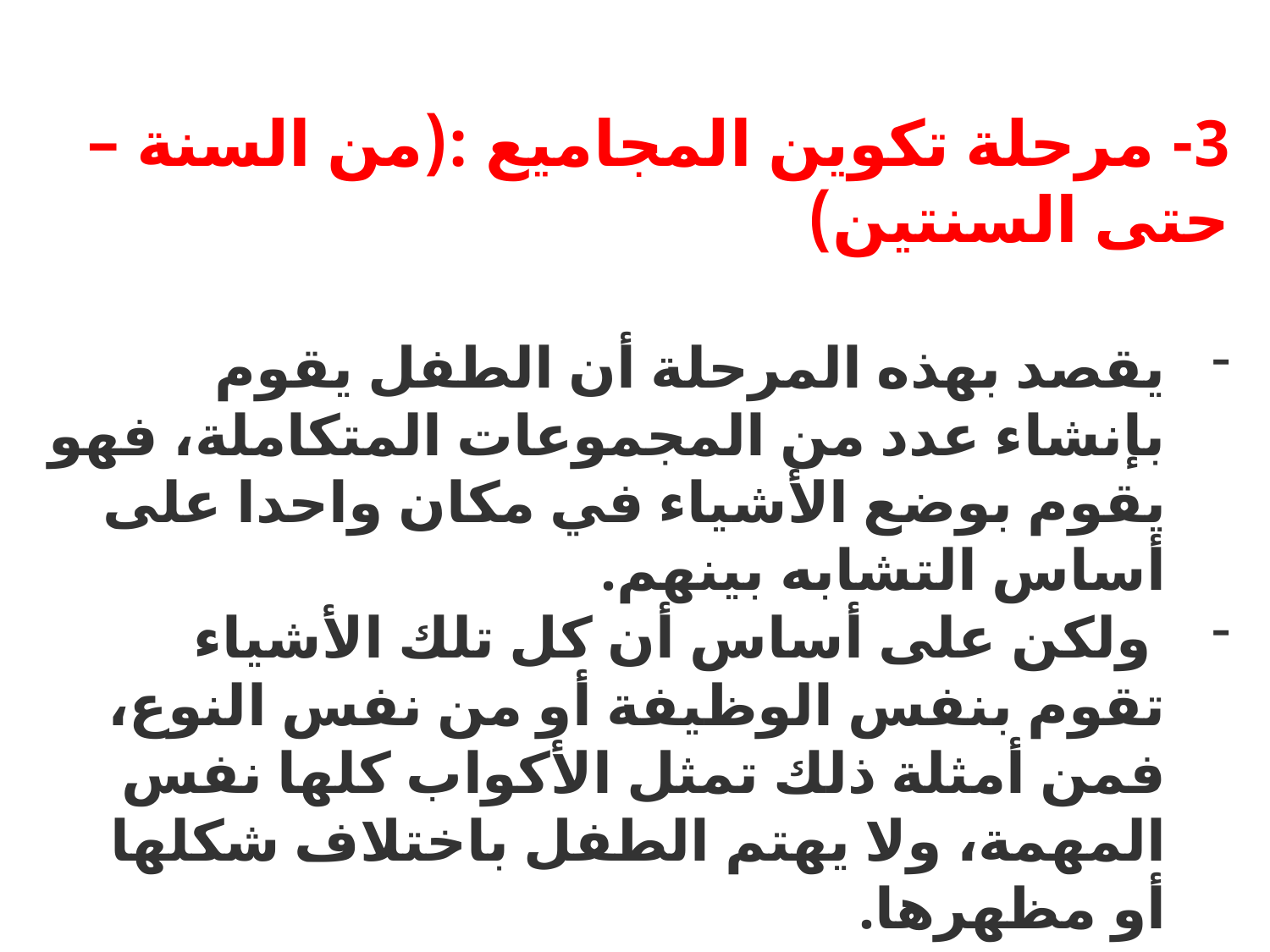

3- مرحلة تكوين المجاميع :(من السنة – حتى السنتين)

يقصد بهذه المرحلة أن الطفل يقوم بإنشاء عدد من المجموعات المتكاملة، فهو يقوم بوضع الأشياء في مكان واحدا على أساس التشابه بينهم.
 ولكن على أساس أن كل تلك الأشياء تقوم بنفس الوظيفة أو من نفس النوع، فمن أمثلة ذلك تمثل الأكواب كلها نفس المهمة، ولا يهتم الطفل باختلاف شكلها أو مظهرها.
وقد تم توضيح نظرية فيجوتسكي في النمو المعرفي أن مرحلة تكوين المجاميع تبدأ من العام الأول للطفل وحتى سن سنتين.